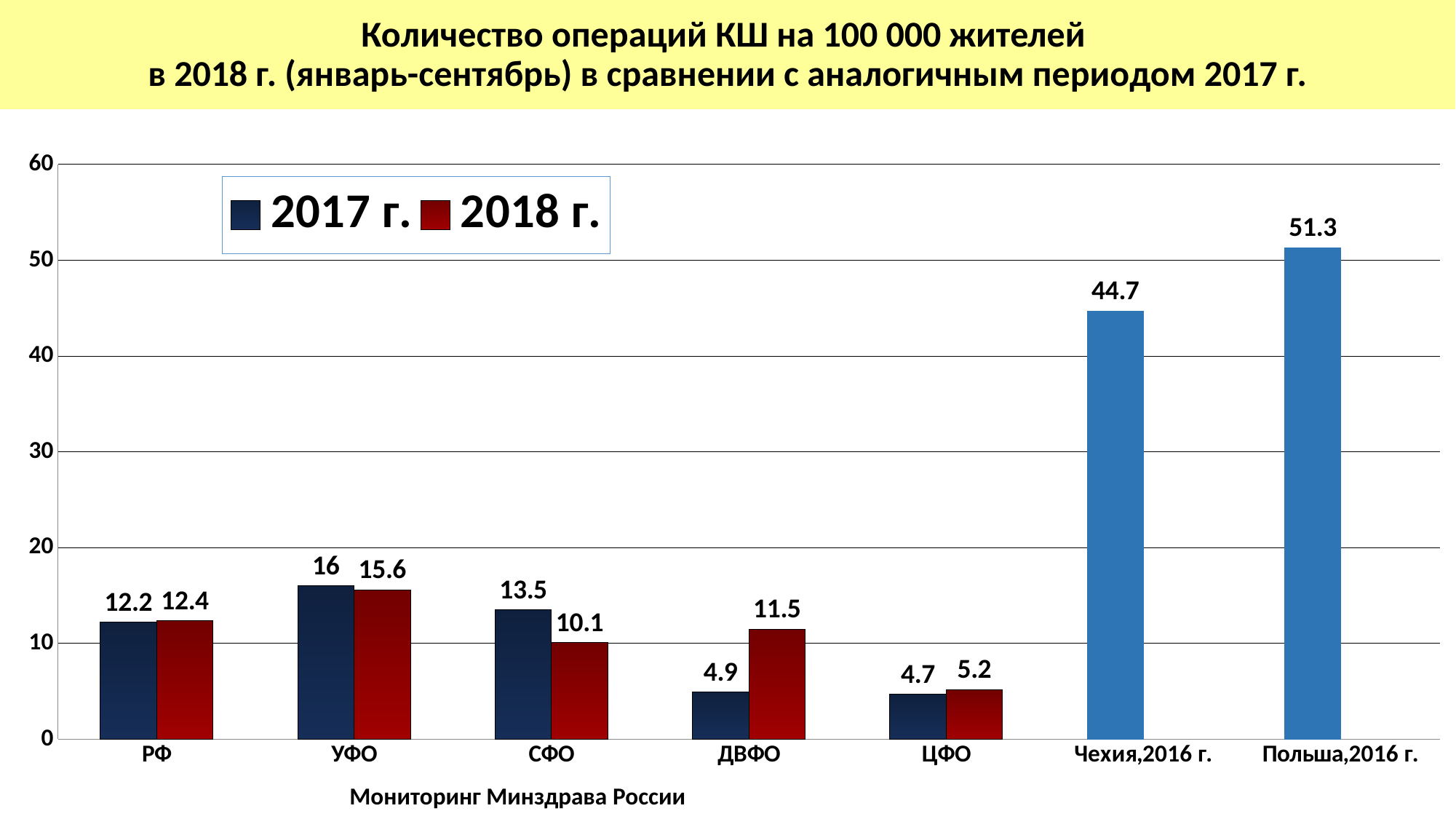

# Количество операций КШ на 100 000 жителей в 2018 г. (январь-сентябрь) в сравнении с аналогичным периодом 2017 г.

### Chart

| Category | 2017 г. | 2018 г. |
|---|---|---|
| РФ | 12.2 | 12.4 |
| УФО | 16.0 | 15.6 |
| СФО | 13.5 | 10.1 |
| ДВФО | 4.9 | 11.5 |
| ЦФО | 4.7 | 5.2 |
| Чехия,2016 г. | 44.7 | None |
| Польша,2016 г. | 51.3 | None |
Мониторинг Минздрава России